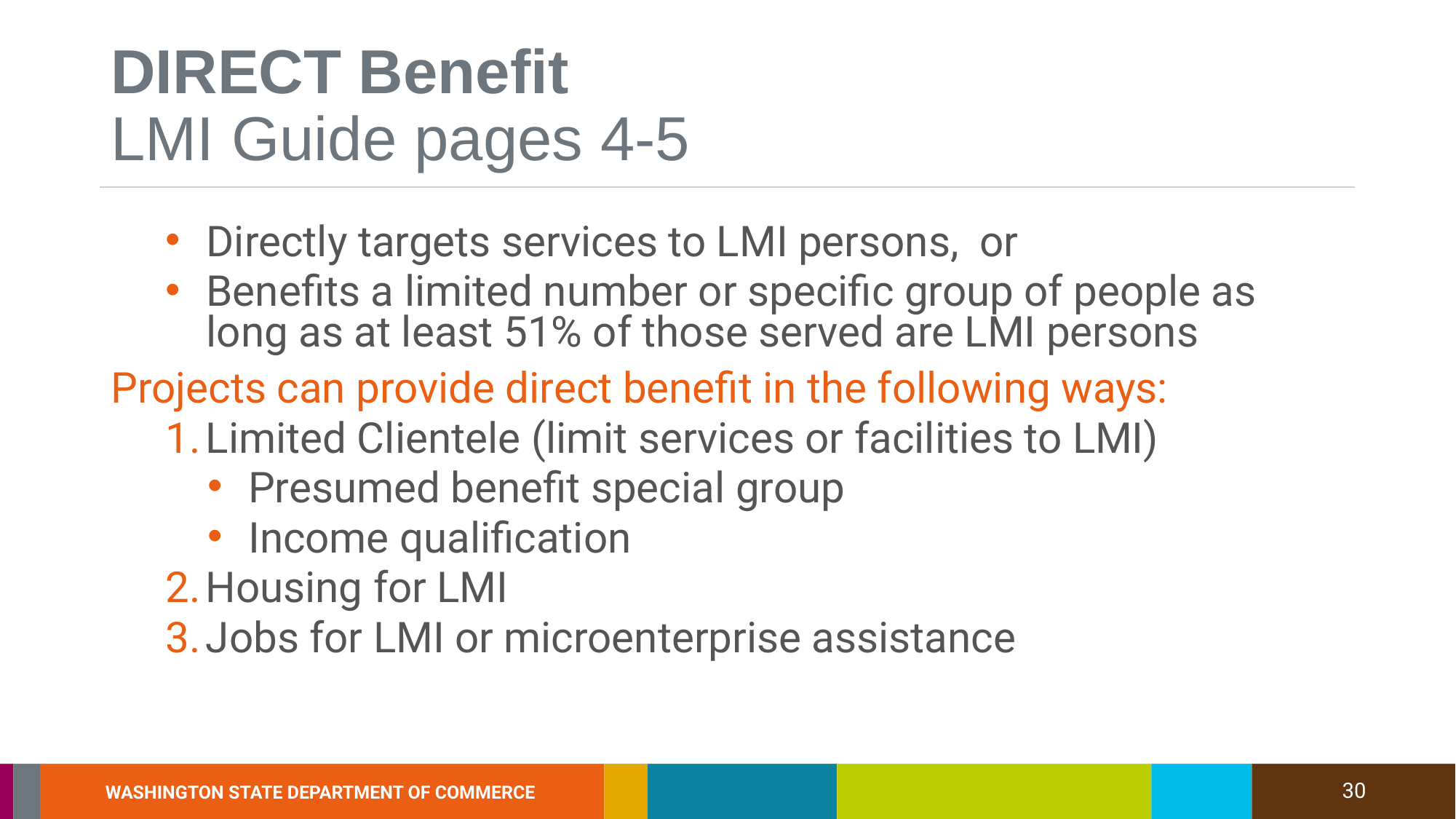

# DIRECT Benefit LMI Guide pages 4-5
Directly targets services to LMI persons,  or
Benefits a limited number or specific group of people as long as at least 51% of those served are LMI persons
Projects can provide direct benefit in the following ways:
Limited Clientele (limit services or facilities to LMI)
Presumed benefit special group
Income qualification
Housing for LMI
Jobs for LMI or microenterprise assistance